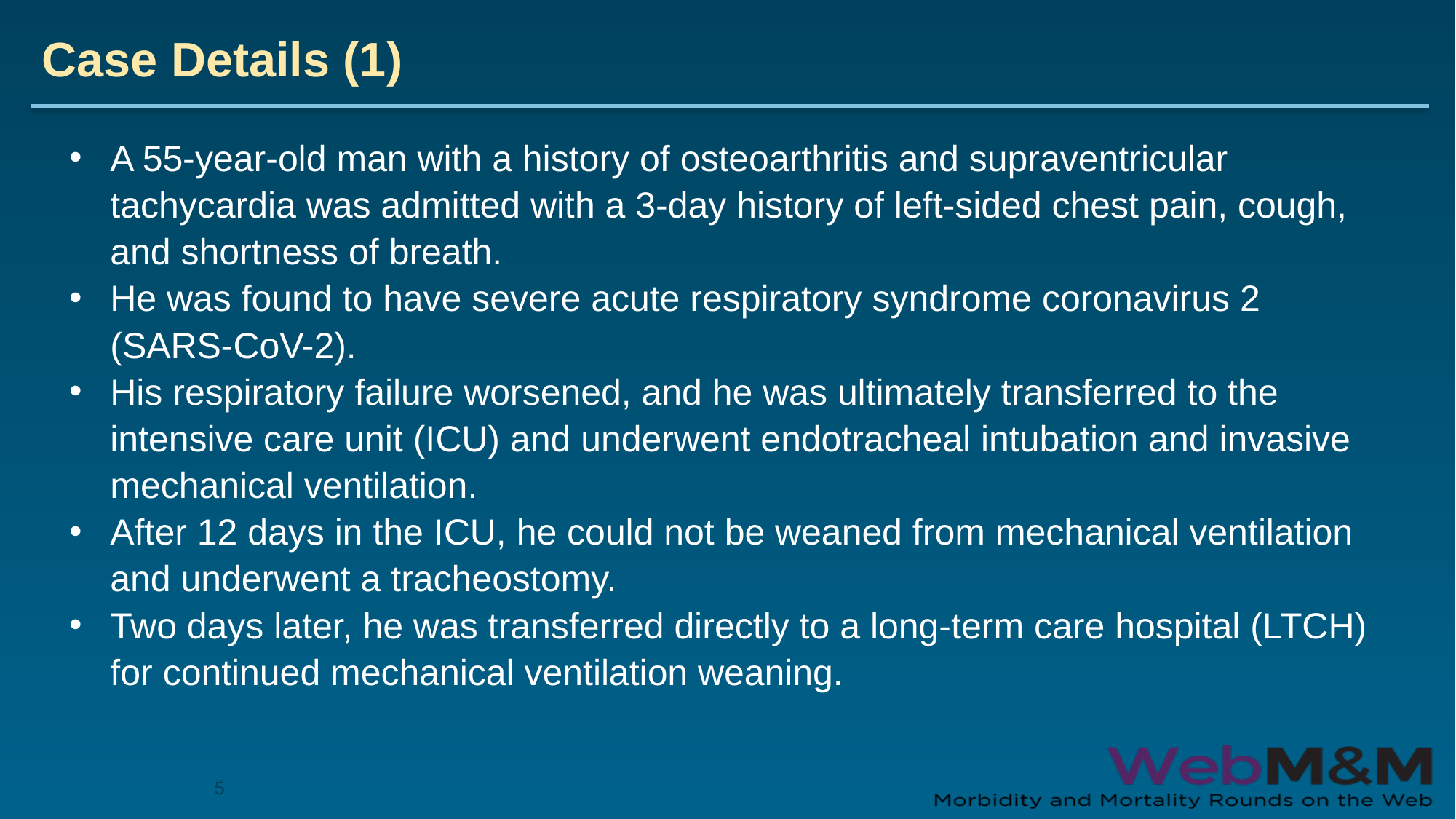

# Case Details (1)
A 55-year-old man with a history of osteoarthritis and supraventricular tachycardia was admitted with a 3-day history of left-sided chest pain, cough, and shortness of breath.
He was found to have severe acute respiratory syndrome coronavirus 2 (SARS-CoV-2).
His respiratory failure worsened, and he was ultimately transferred to the intensive care unit (ICU) and underwent endotracheal intubation and invasive mechanical ventilation.
After 12 days in the ICU, he could not be weaned from mechanical ventilation and underwent a tracheostomy.
Two days later, he was transferred directly to a long-term care hospital (LTCH) for continued mechanical ventilation weaning.
5